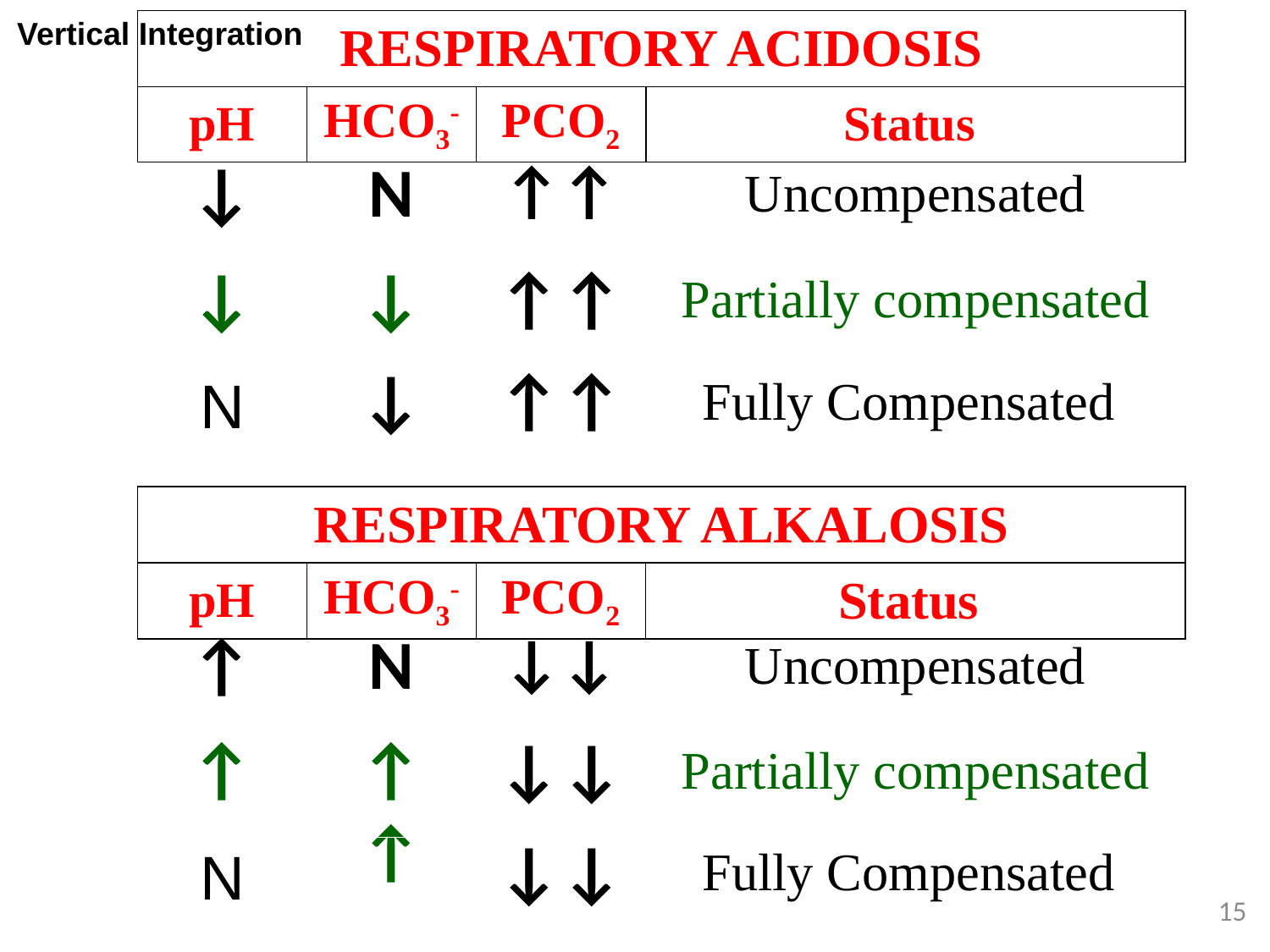

| RESPIRATORY ACIDOSIS |  |  |  |
| --- | --- | --- | --- |
| pH | HCO3- | PCO2 | Status |
Vertical Integration
| ↓ | N | ↑↑ |
| --- | --- | --- |
| Uncompensated |
| --- |
| ↓ | ↓ | ↑↑ |
| --- | --- | --- |
| Partially compensated |
| --- |
| N | ↓ | ↑↑ |
| --- | --- | --- |
| Fully Compensated |
| --- |

| RESPIRATORY ALKALOSIS |  |  |  |
| --- | --- | --- | --- |
| pH | HCO3- | PCO2 | Status |
| ↑ | N | ↓↓ |
| --- | --- | --- |
| Uncompensated |
| --- |
| ↑ | ↑ ↑ | ↓↓ |
| --- | --- | --- |
| Partially compensated |
| --- |
| N |  | ↓↓ |
| --- | --- | --- |
| Fully Compensated |
| --- |
15